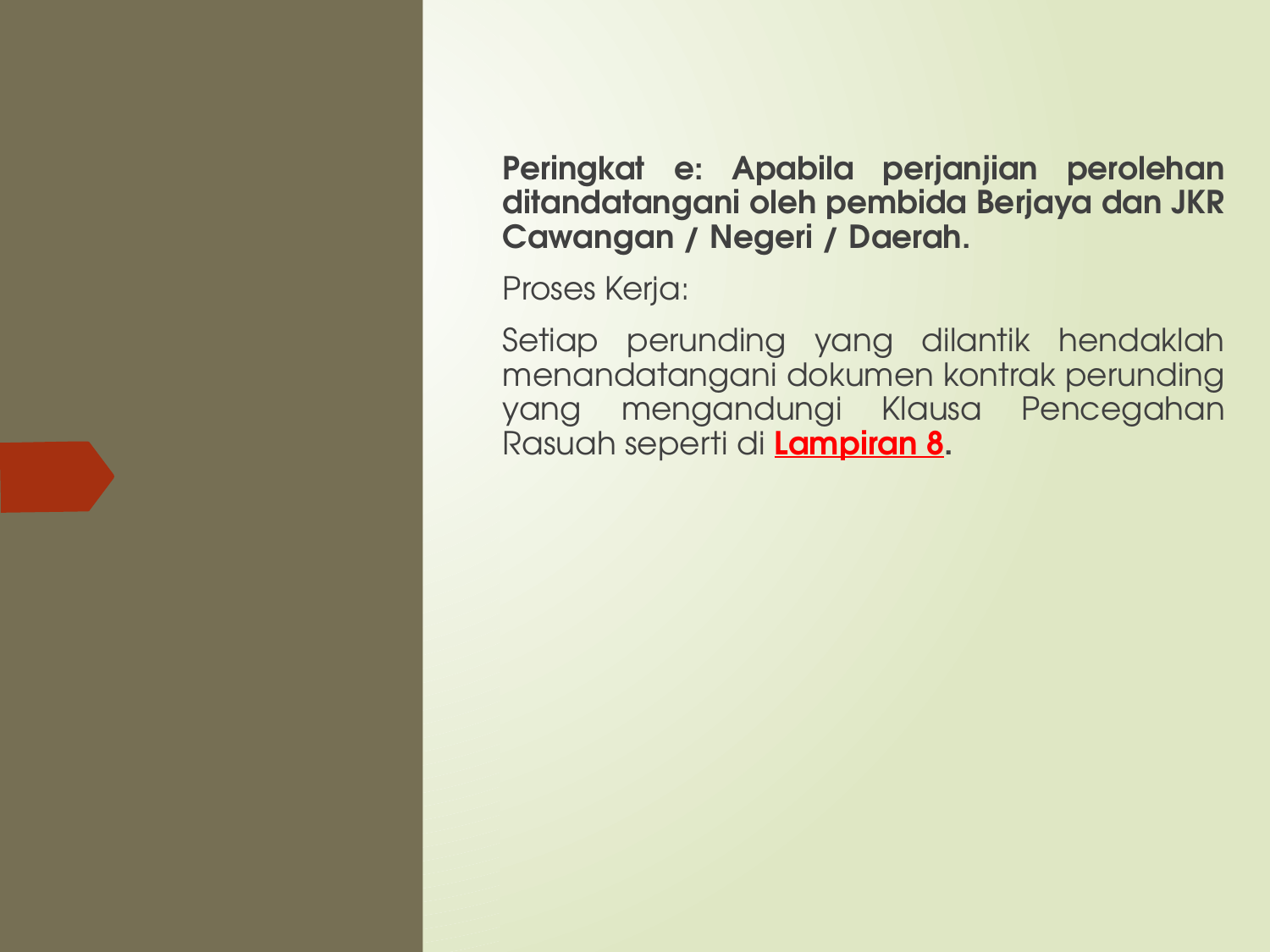

Peringkat e: Apabila perjanjian perolehan ditandatangani oleh pembida Berjaya dan JKR Cawangan / Negeri / Daerah.
Proses Kerja:
Setiap perunding yang dilantik hendaklah menandatangani dokumen kontrak perunding yang mengandungi Klausa Pencegahan Rasuah seperti di Lampiran 8.